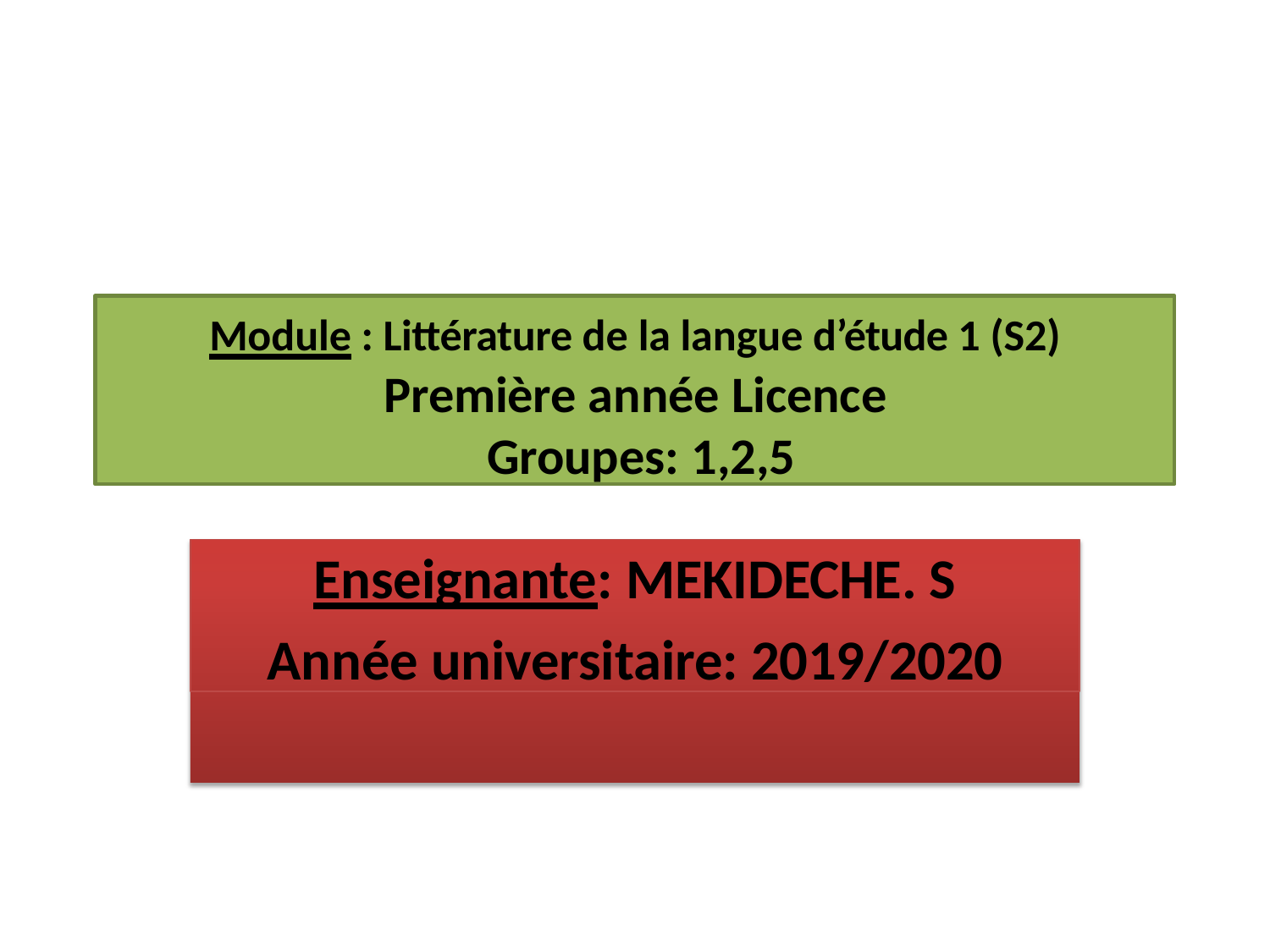

Module : Littérature de la langue d’étude 1 (S2)
Première année Licence  Groupes: 1,2,5

Enseignante: MEKIDECHE. S
Année universitaire: 2019/2020